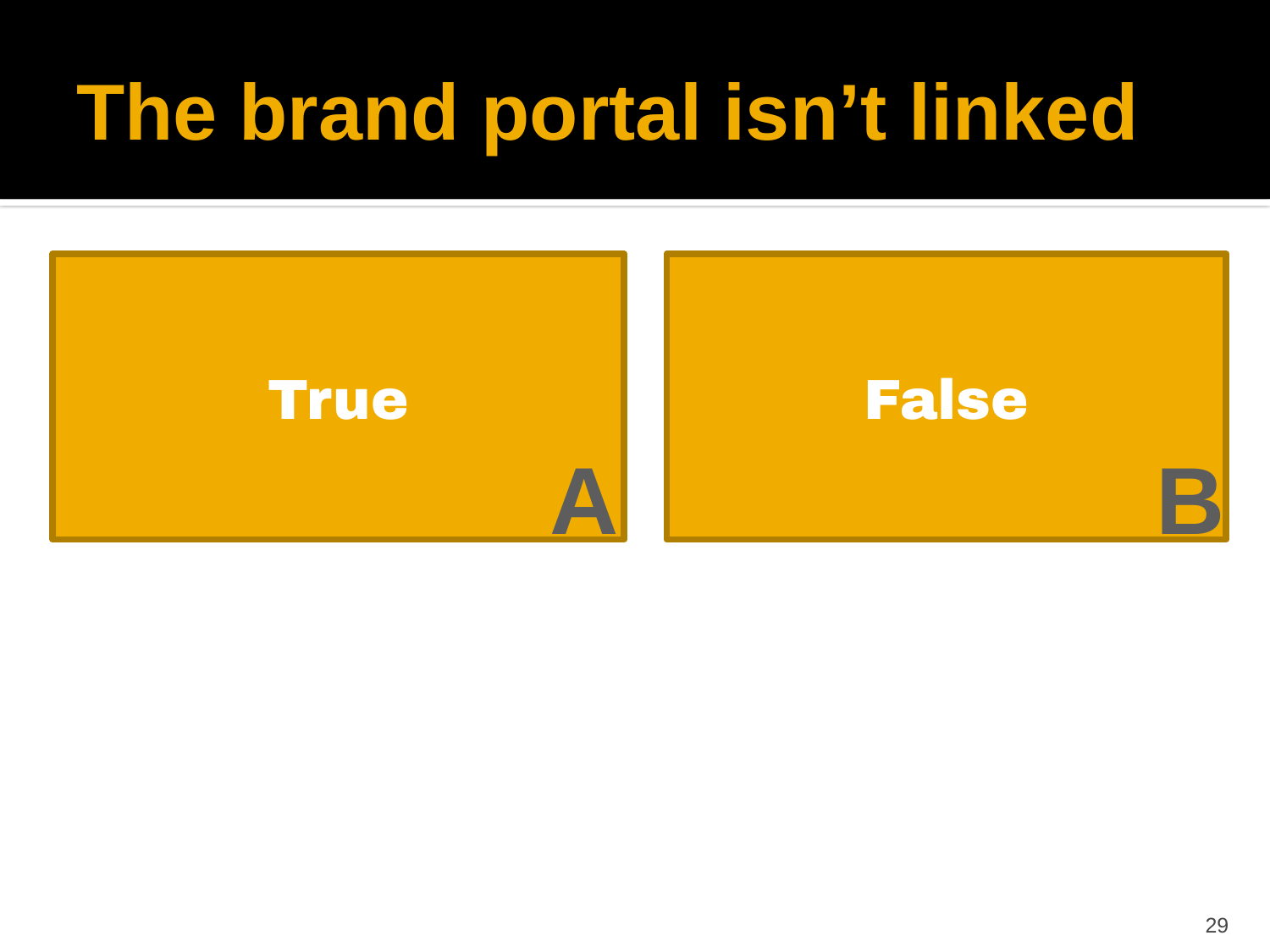

# The brand portal isn’t linked
True
False
A
B
29